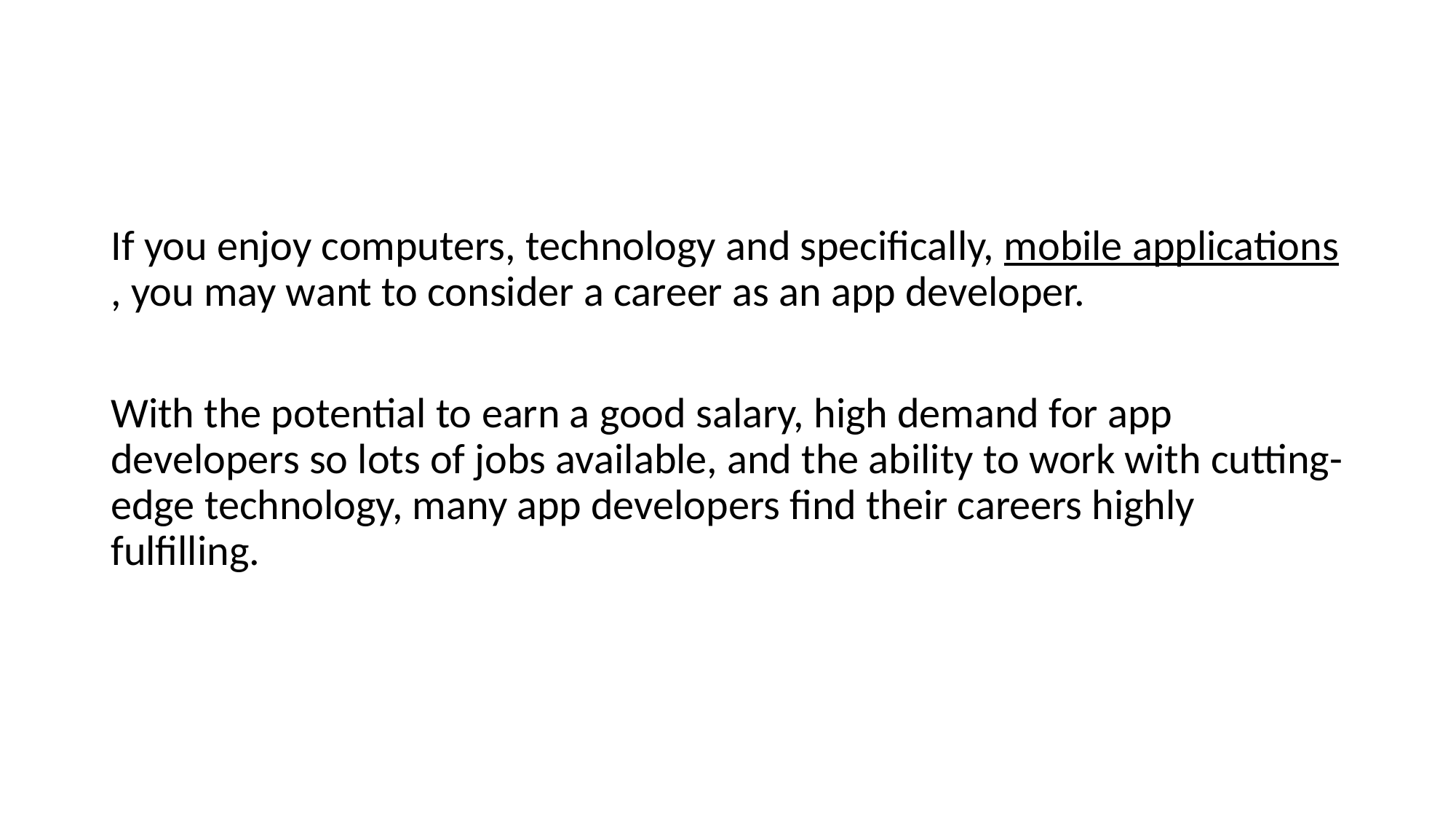

If you enjoy computers, technology and specifically, mobile applications, you may want to consider a career as an app developer.

With the potential to earn a good salary, high demand for app developers so lots of jobs available, and the ability to work with cutting-edge technology, many app developers find their careers highly fulfilling.